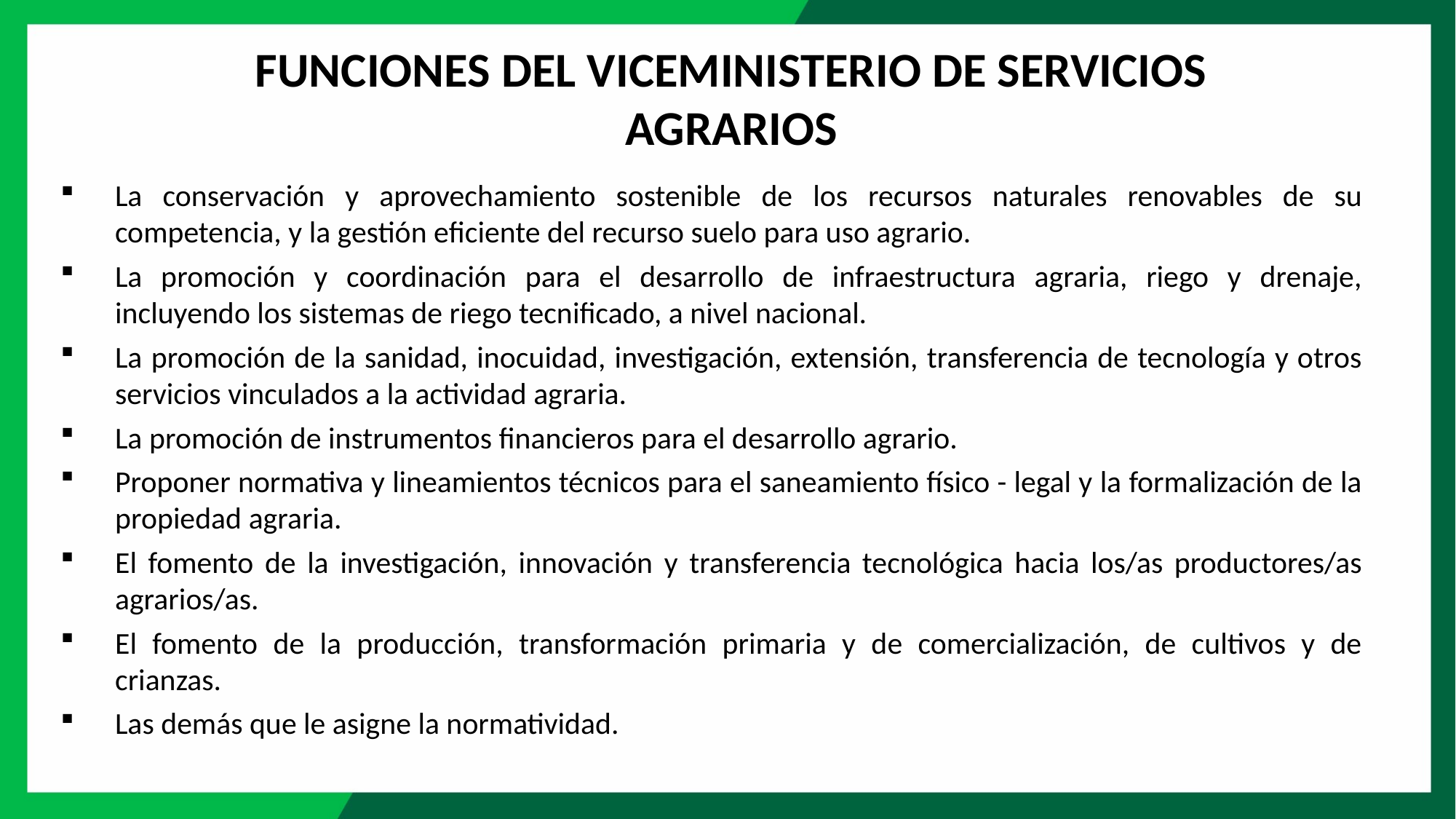

FUNCIONES DEL VICEMINISTERIO DE SERVICIOS AGRARIOS
La conservación y aprovechamiento sostenible de los recursos naturales renovables de su competencia, y la gestión eficiente del recurso suelo para uso agrario.
La promoción y coordinación para el desarrollo de infraestructura agraria, riego y drenaje, incluyendo los sistemas de riego tecnificado, a nivel nacional.
La promoción de la sanidad, inocuidad, investigación, extensión, transferencia de tecnología y otros servicios vinculados a la actividad agraria.
La promoción de instrumentos financieros para el desarrollo agrario.
Proponer normativa y lineamientos técnicos para el saneamiento físico - legal y la formalización de la propiedad agraria.
El fomento de la investigación, innovación y transferencia tecnológica hacia los/as productores/as agrarios/as.
El fomento de la producción, transformación primaria y de comercialización, de cultivos y de crianzas.
Las demás que le asigne la normatividad.